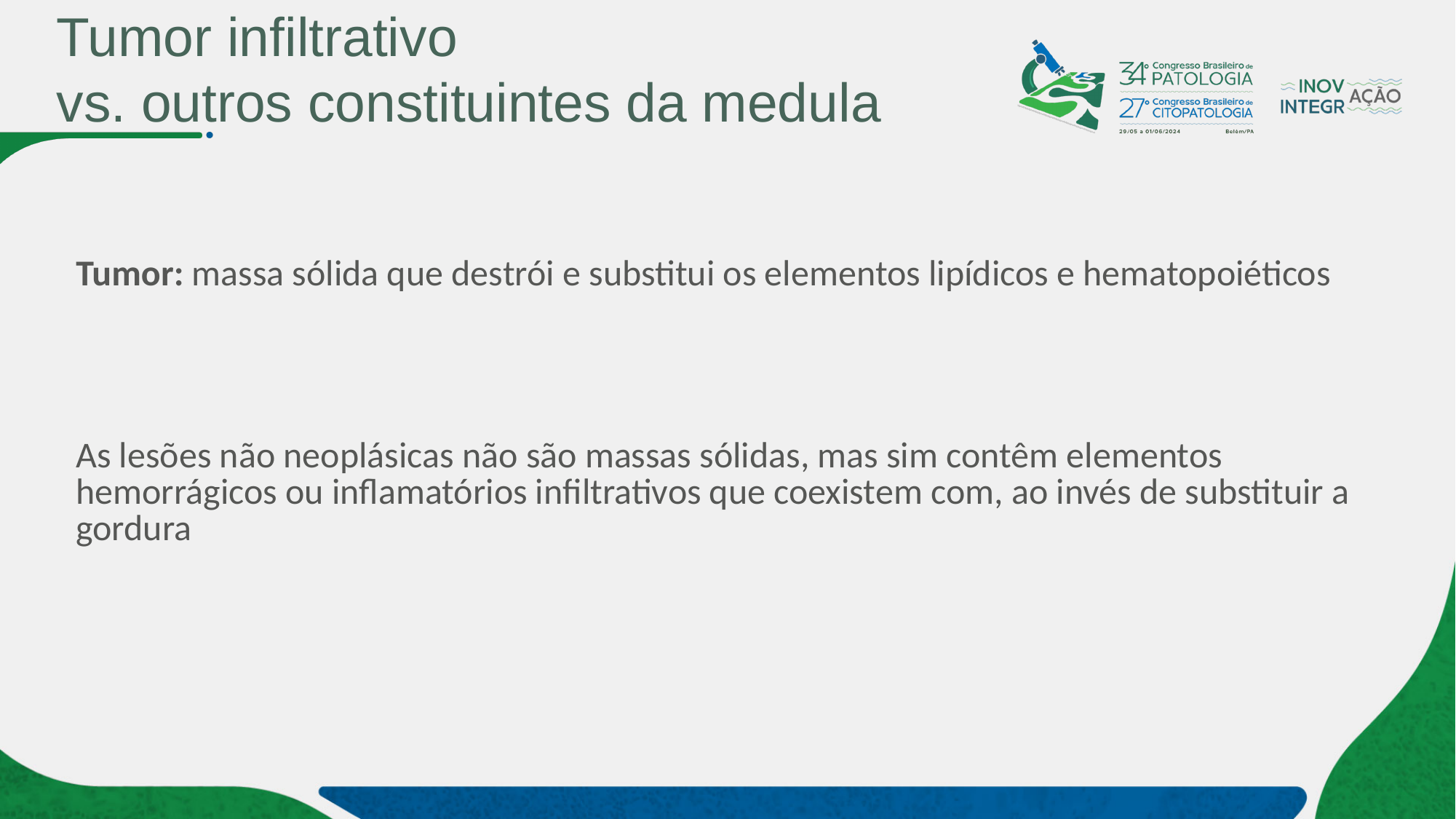

# Tumor infiltrativo vs. outros constituintes da medula
Tumor: massa sólida que destrói e substitui os elementos lipídicos e hematopoiéticos

As lesões não neoplásicas não são massas sólidas, mas sim contêm elementos hemorrágicos ou inflamatórios infiltrativos que coexistem com, ao invés de substituir a gordura